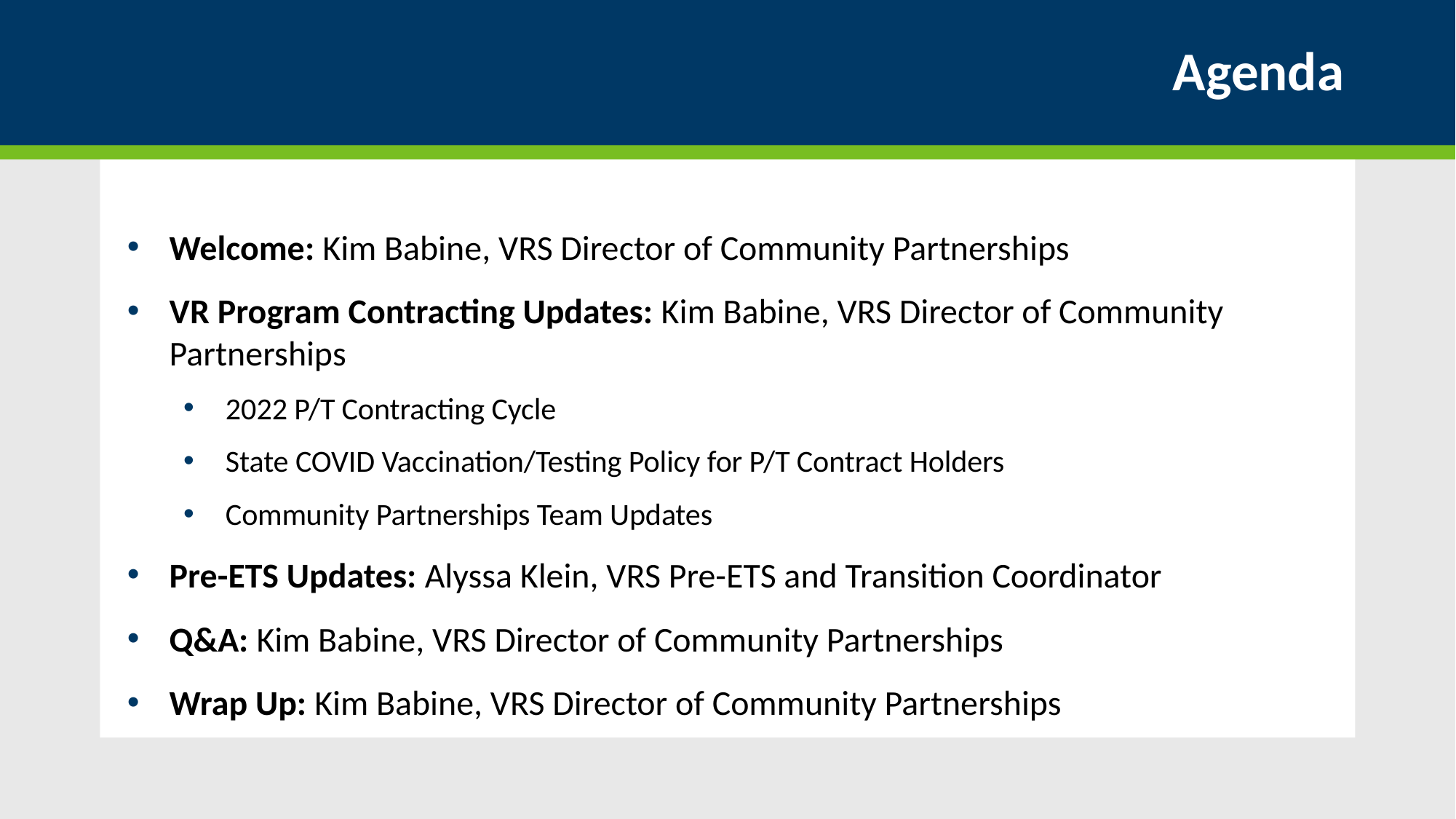

# Agenda
Welcome: Kim Babine, VRS Director of Community Partnerships
VR Program Contracting Updates: Kim Babine, VRS Director of Community Partnerships
2022 P/T Contracting Cycle
State COVID Vaccination/Testing Policy for P/T Contract Holders
Community Partnerships Team Updates
Pre-ETS Updates: Alyssa Klein, VRS Pre-ETS and Transition Coordinator
Q&A: Kim Babine, VRS Director of Community Partnerships
Wrap Up: Kim Babine, VRS Director of Community Partnerships